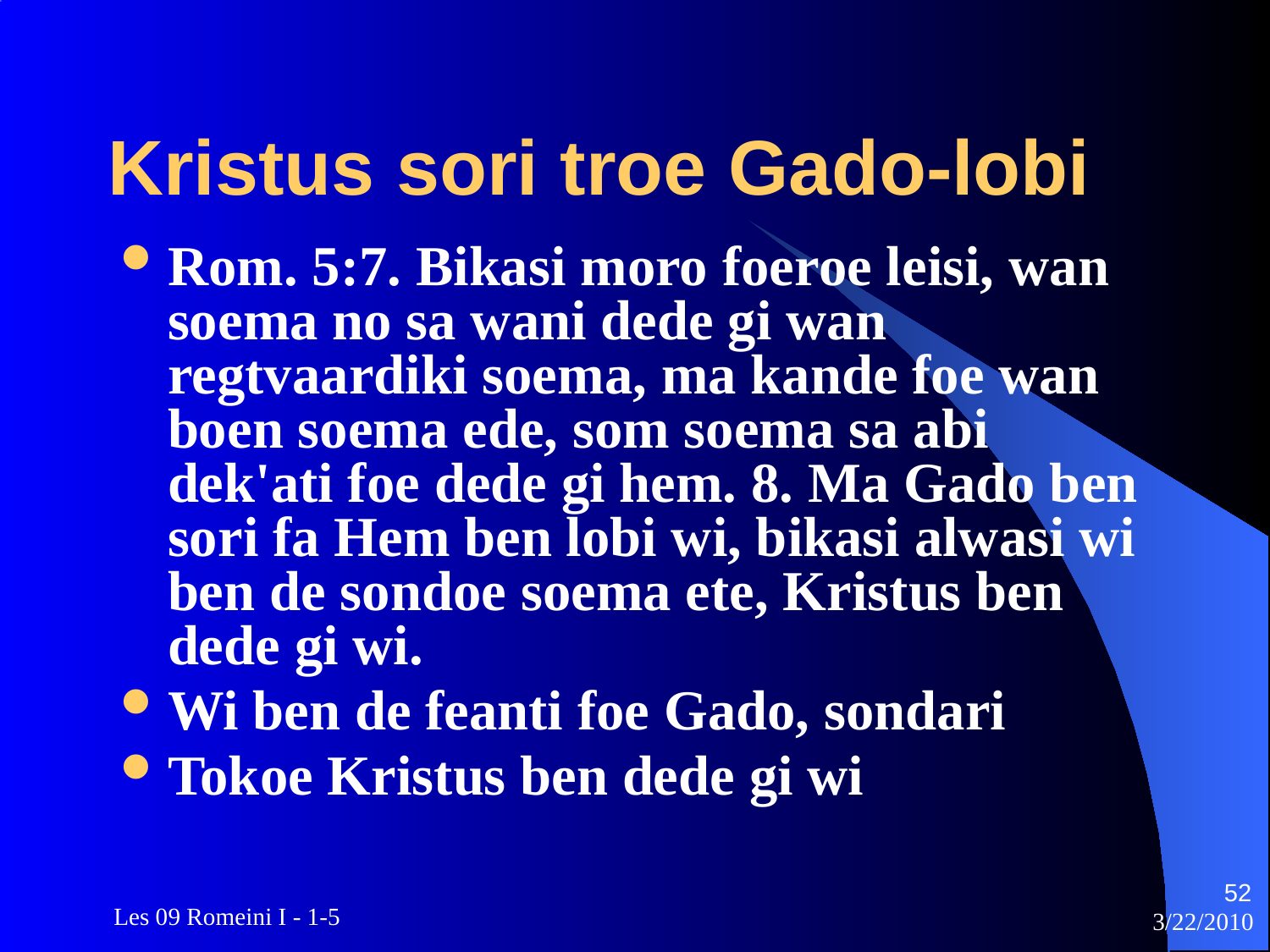

# Kristus sori troe Gado-lobi
Rom. 5:7. Bikasi moro foeroe leisi, wan soema no sa wani dede gi wan regtvaardiki soema, ma kande foe wan boen soema ede, som soema sa abi dek'ati foe dede gi hem. 8. Ma Gado ben sori fa Hem ben lobi wi, bikasi alwasi wi ben de sondoe soema ete, Kristus ben dede gi wi.
Wi ben de feanti foe Gado, sondari
Tokoe Kristus ben dede gi wi
52
 Les 09 Romeini I - 1-5
3/22/2010